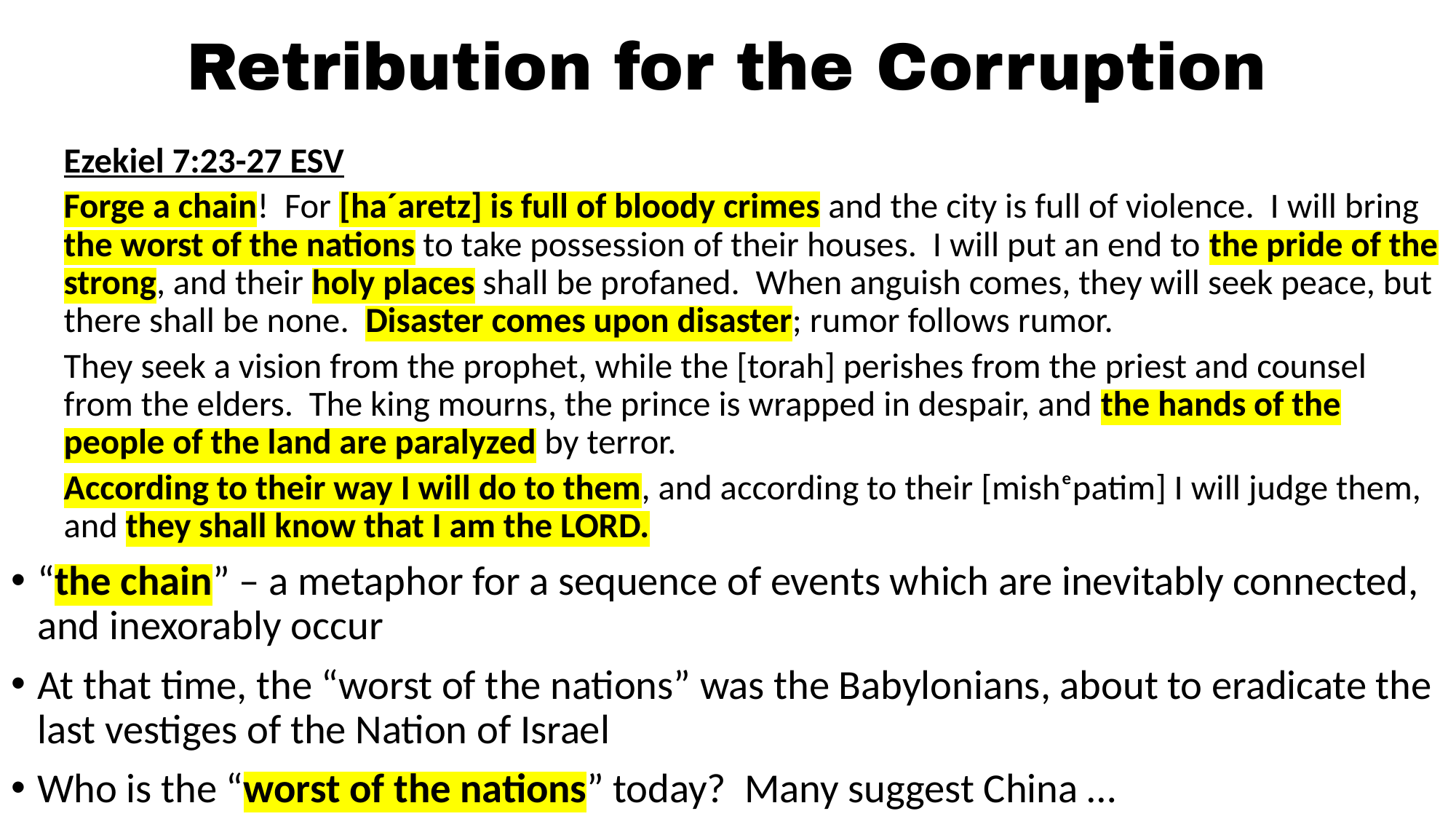

# Retribution for the Corruption
Ezekiel 7:23-27 ESV
Forge a chain!  For [ha´aretz] is full of bloody crimes and the city is full of violence.  I will bring the worst of the nations to take possession of their houses.  I will put an end to the pride of the strong, and their holy places shall be profaned.  When anguish comes, they will seek peace, but there shall be none.  Disaster comes upon disaster; rumor follows rumor.
They seek a vision from the prophet, while the [torah] perishes from the priest and counsel from the elders.  The king mourns, the prince is wrapped in despair, and the hands of the people of the land are paralyzed by terror.
According to their way I will do to them, and according to their [mishᵉpatim] I will judge them, and they shall know that I am the LORD.
“the chain” – a metaphor for a sequence of events which are inevitably connected, and inexorably occur
At that time, the “worst of the nations” was the Babylonians, about to eradicate the last vestiges of the Nation of Israel
Who is the “worst of the nations” today?  Many suggest China …